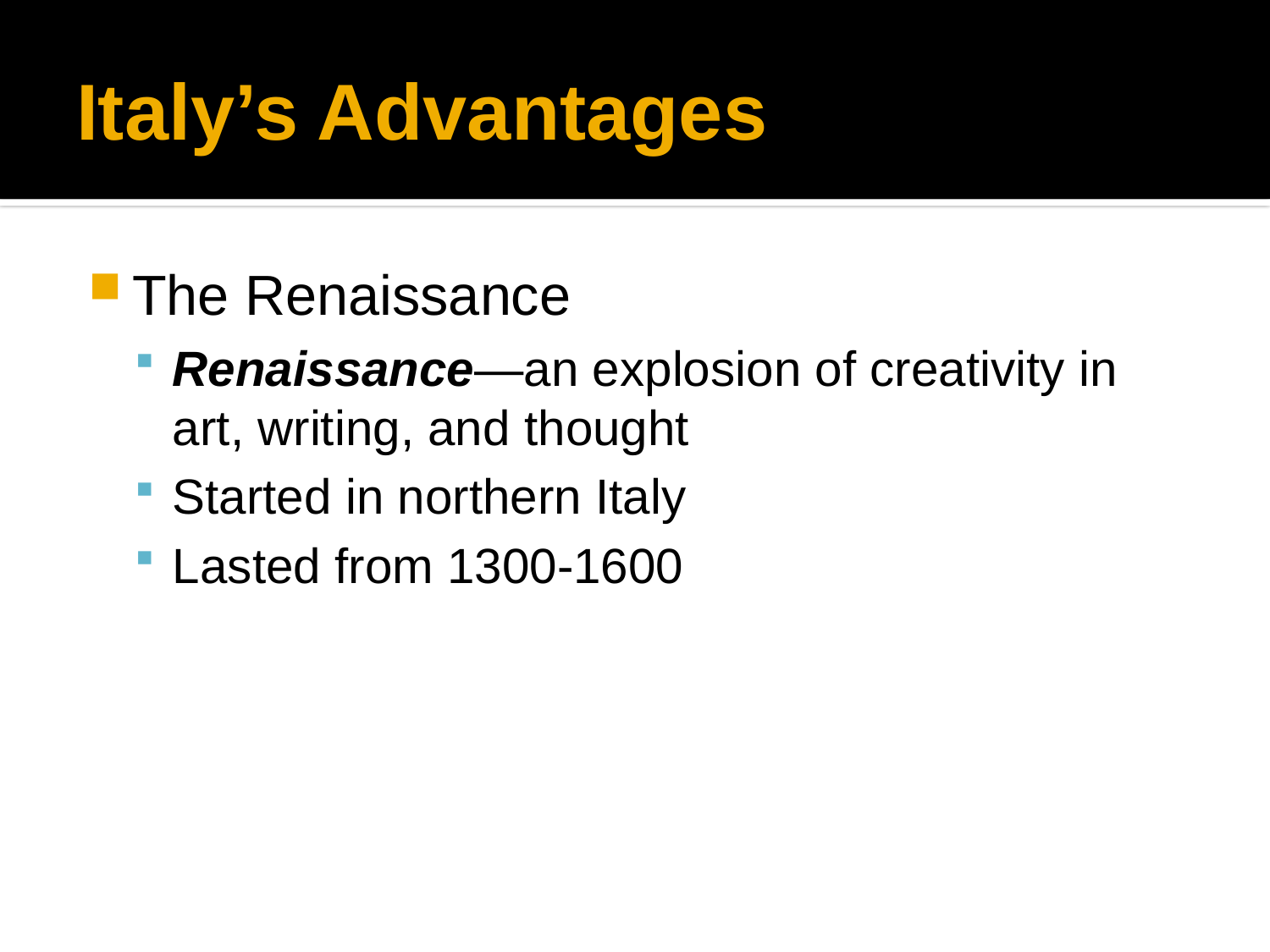

# Italy’s Advantages
The Renaissance
Renaissance—an explosion of creativity in art, writing, and thought
Started in northern Italy
Lasted from 1300-1600